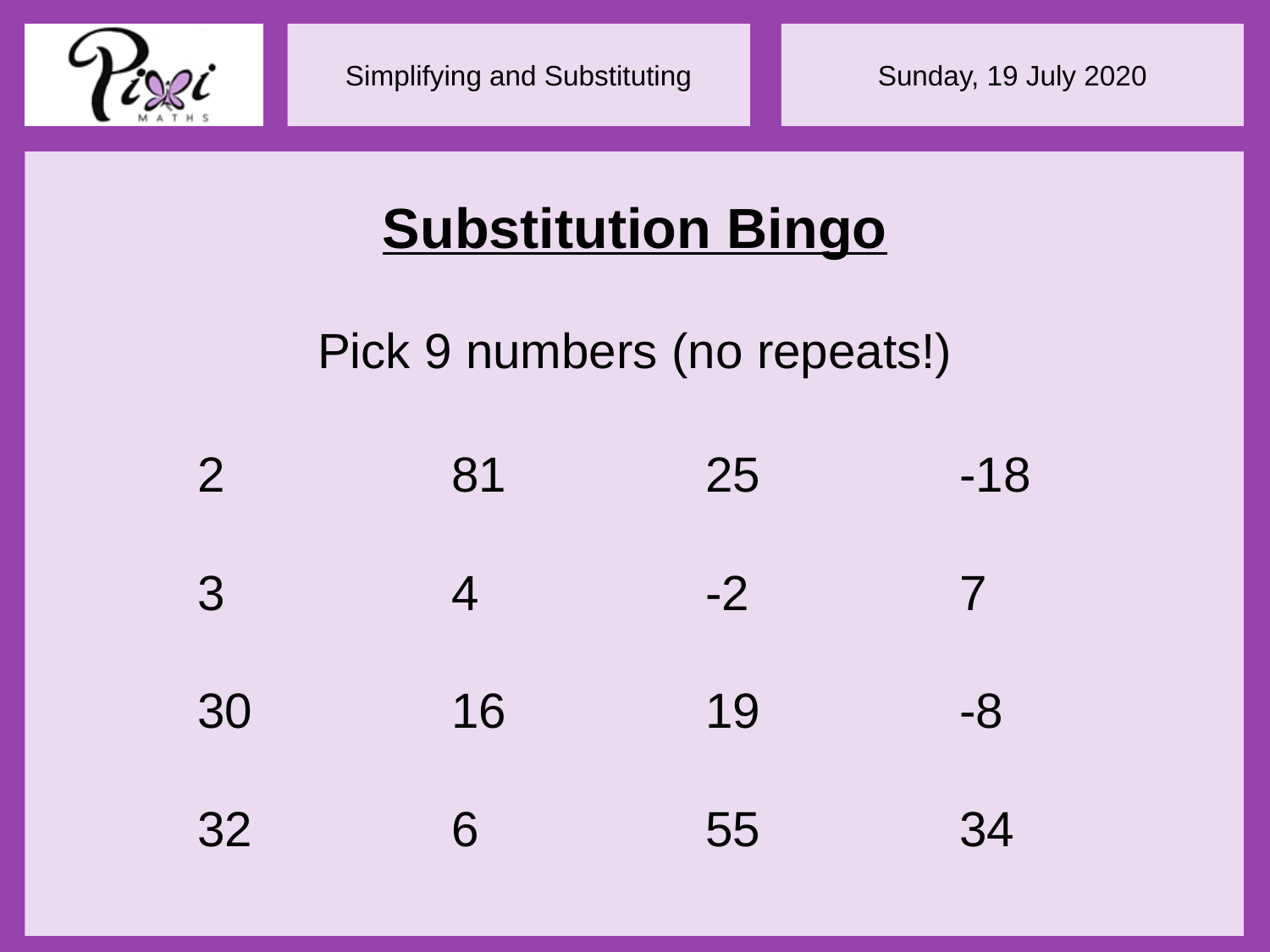

Substitution Bingo

Pick 9 numbers (no repeats!)
2		81		25		-18

3		4		-2		7

30		16		19		-8

32		6		55		34